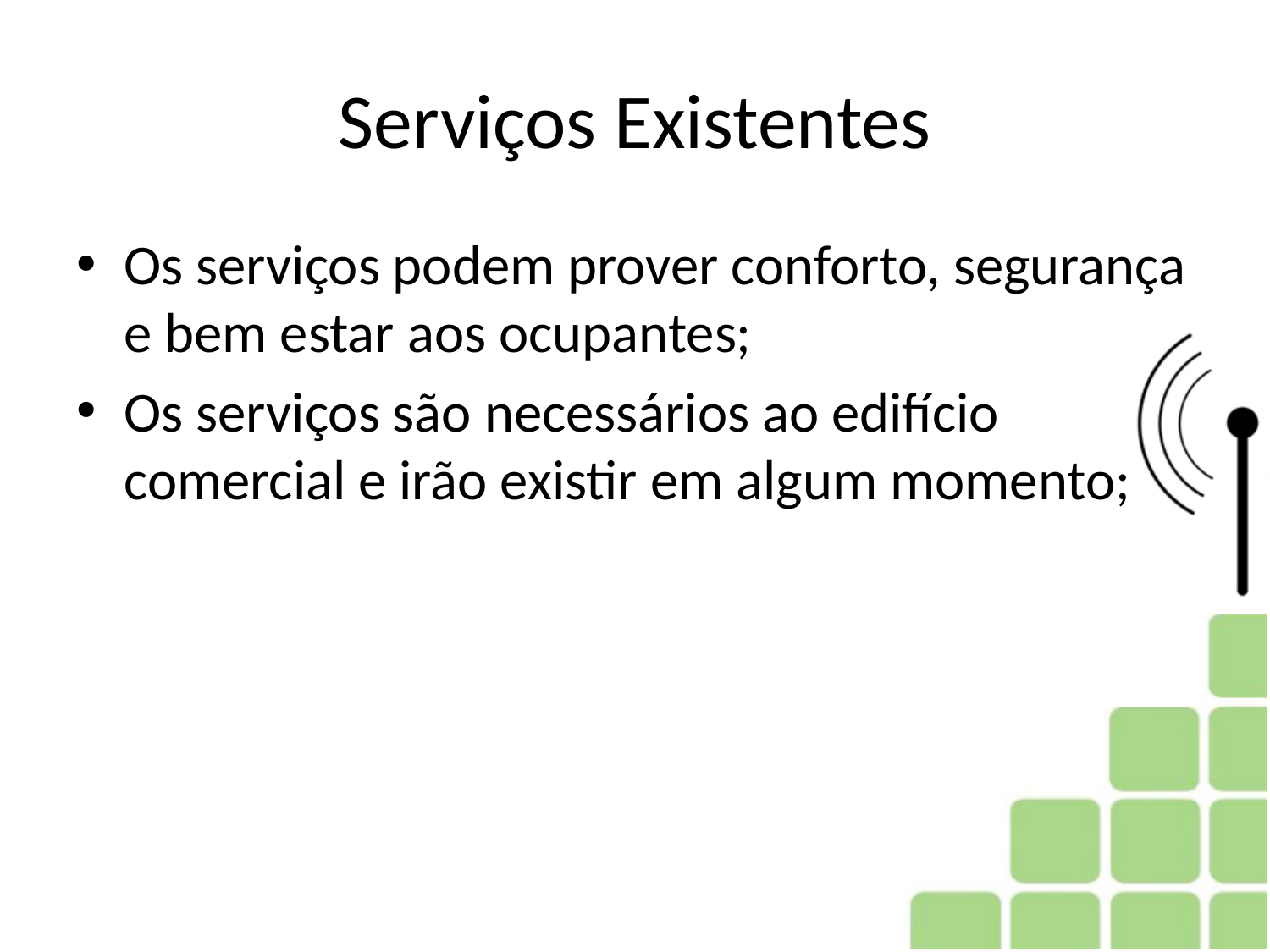

# Serviços Existentes
Os serviços podem prover conforto, segurança e bem estar aos ocupantes;
Os serviços são necessários ao edifício comercial e irão existir em algum momento;